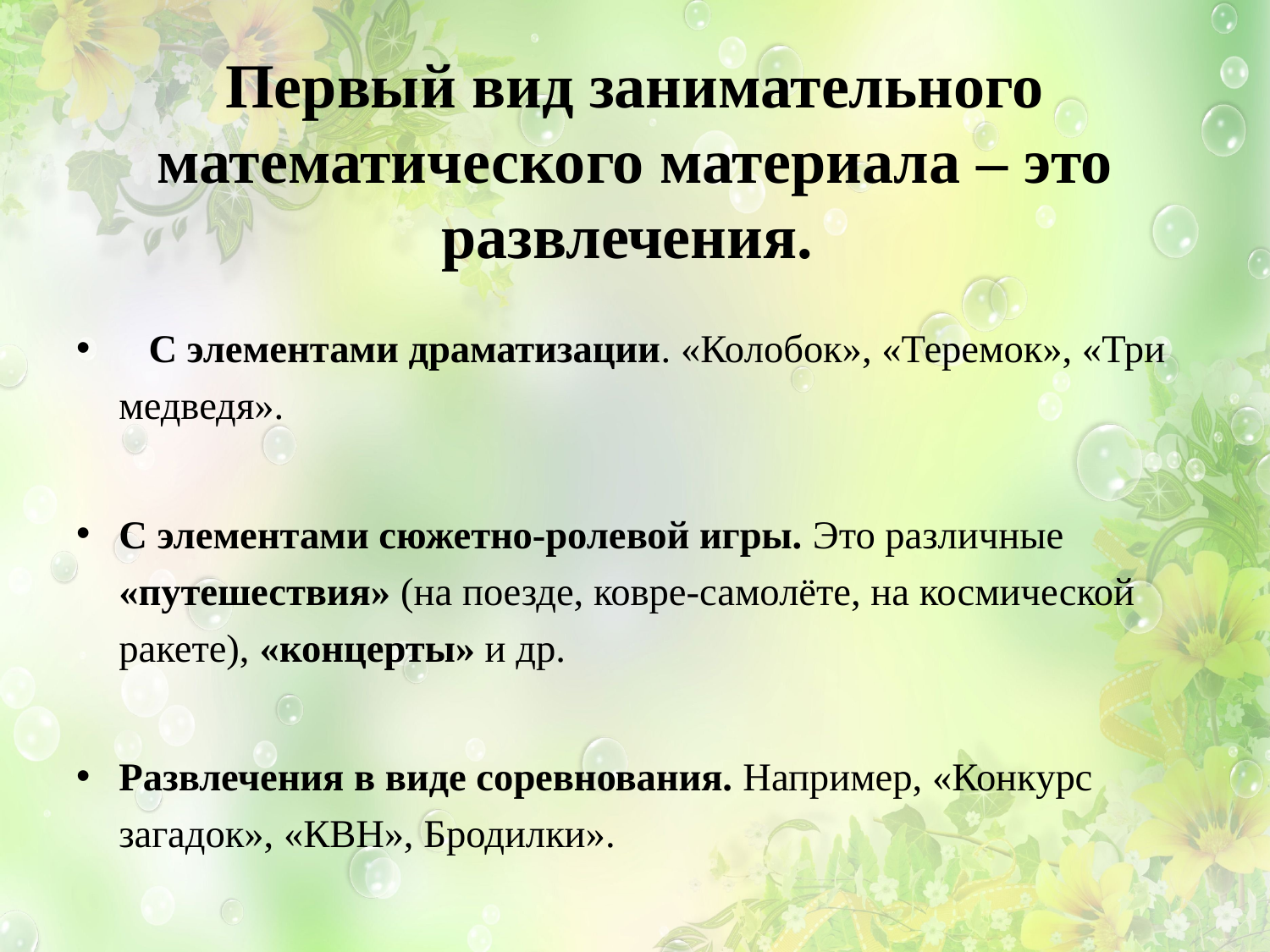

# Первый вид занимательного математического материала – это развлечения.
   С элементами драматизации. «Колобок», «Теремок», «Три медведя».

С элементами сюжетно-ролевой игры. Это различные «путешествия» (на поезде, ковре-самолёте, на космической ракете), «концерты» и др.

Развлечения в виде соревнования. Например, «Конкурс загадок», «КВН», Бродилки».